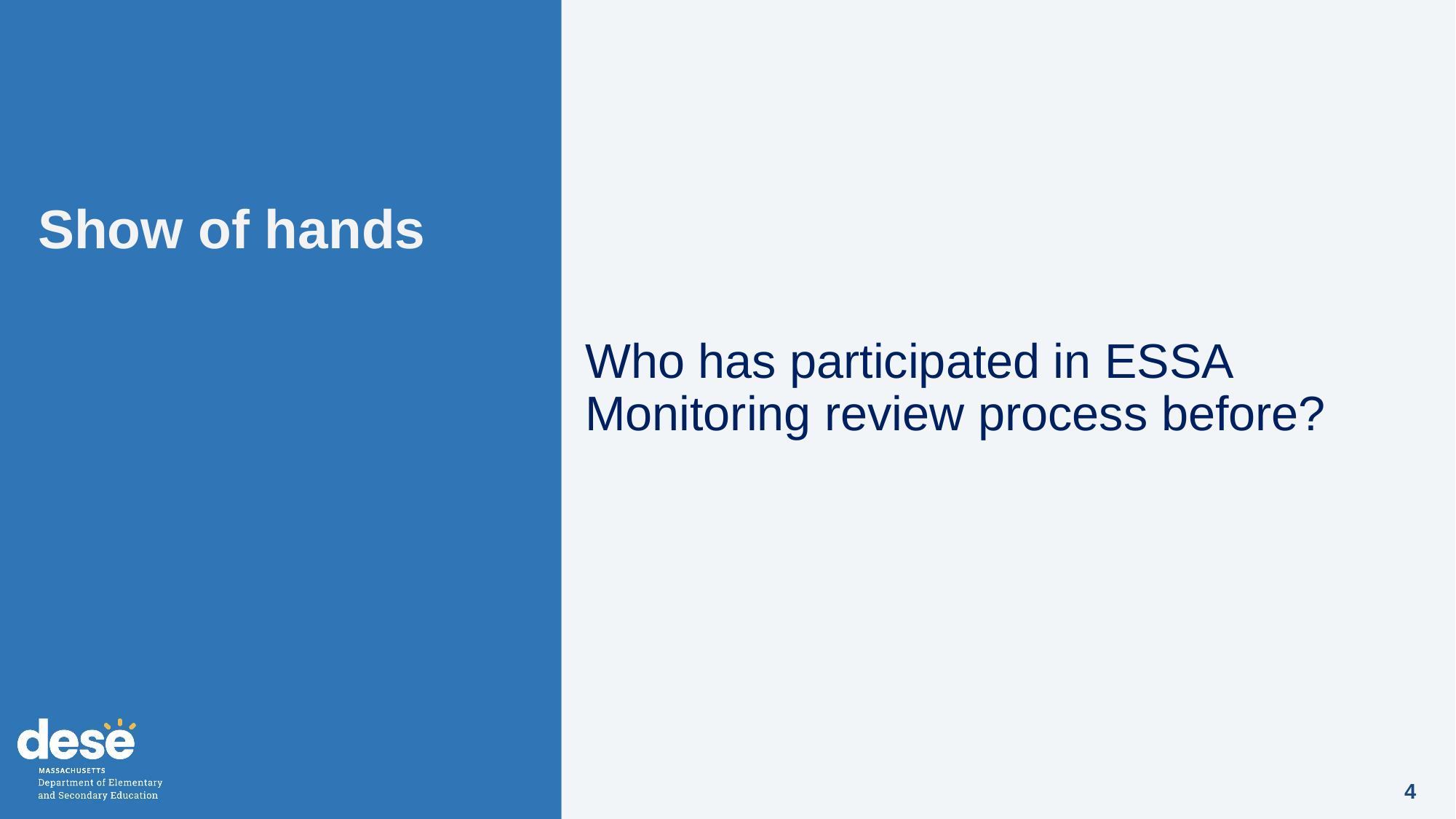

# Show of hands

Who has participated in ESSA Monitoring review process before?

4